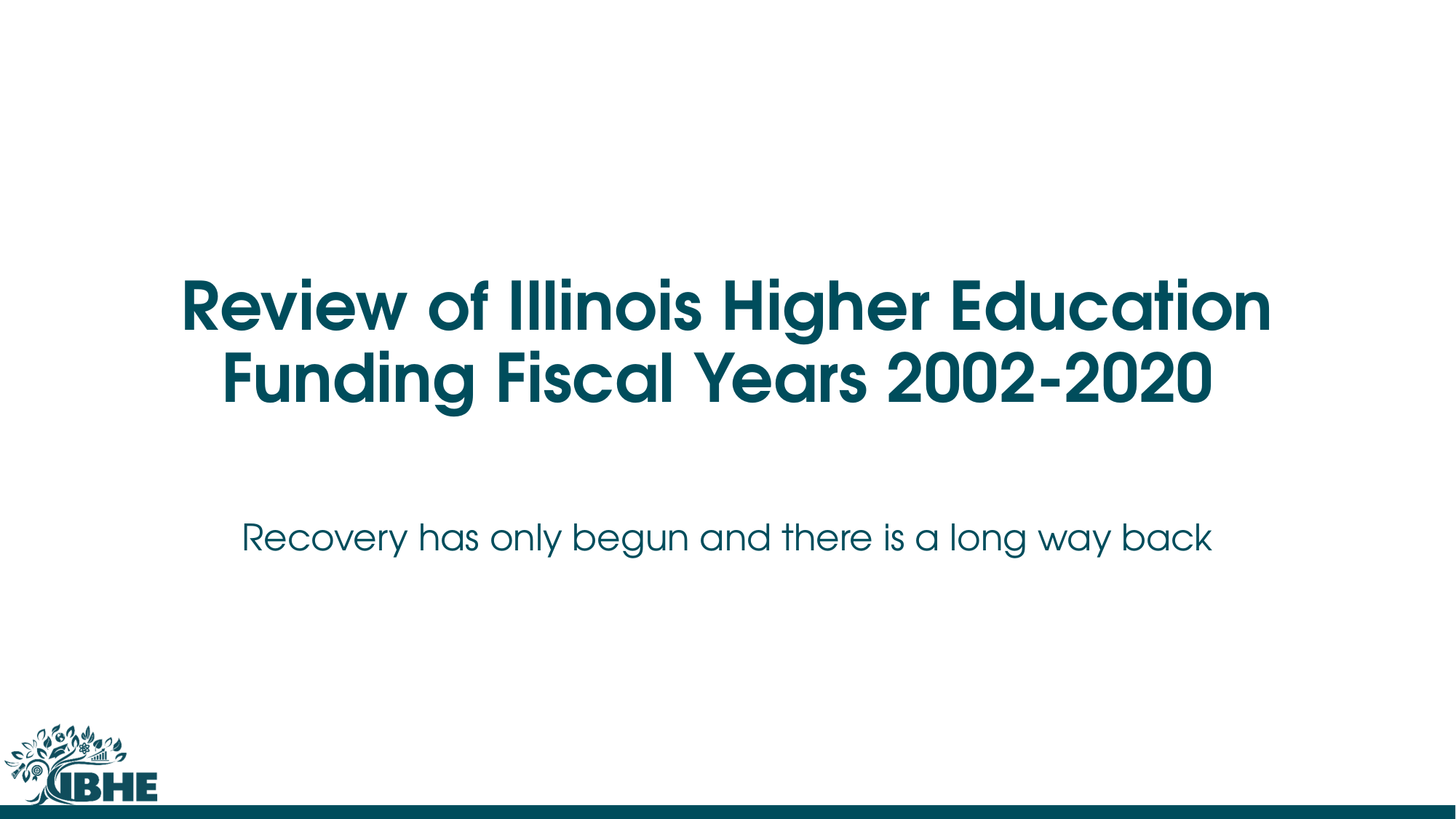

Review of Illinois Higher Education Funding Fiscal Years 2002-2020

Recovery has only begun and there is a long way back